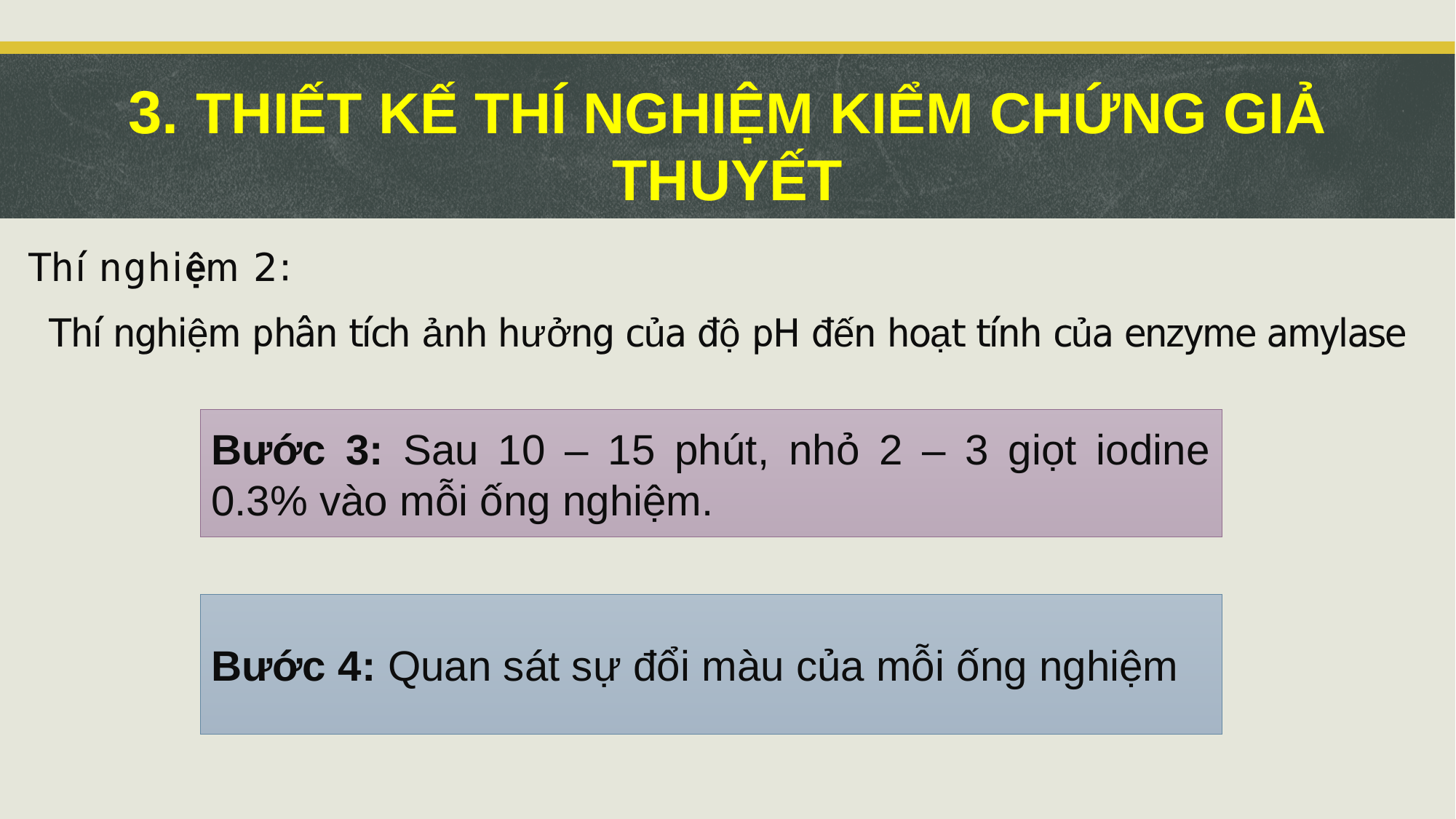

# 3. THIẾT KẾ THÍ NGHIỆM KIỂM CHỨNG GIẢ THUYẾT
Thí nghiệm 2:
Thí nghiệm phân tích ảnh hưởng của độ pH đến hoạt tính của enzyme amylase
Bước 3: Sau 10 – 15 phút, nhỏ 2 – 3 giọt iodine 0.3% vào mỗi ống nghiệm.
Bước 4: Quan sát sự đổi màu của mỗi ống nghiệm